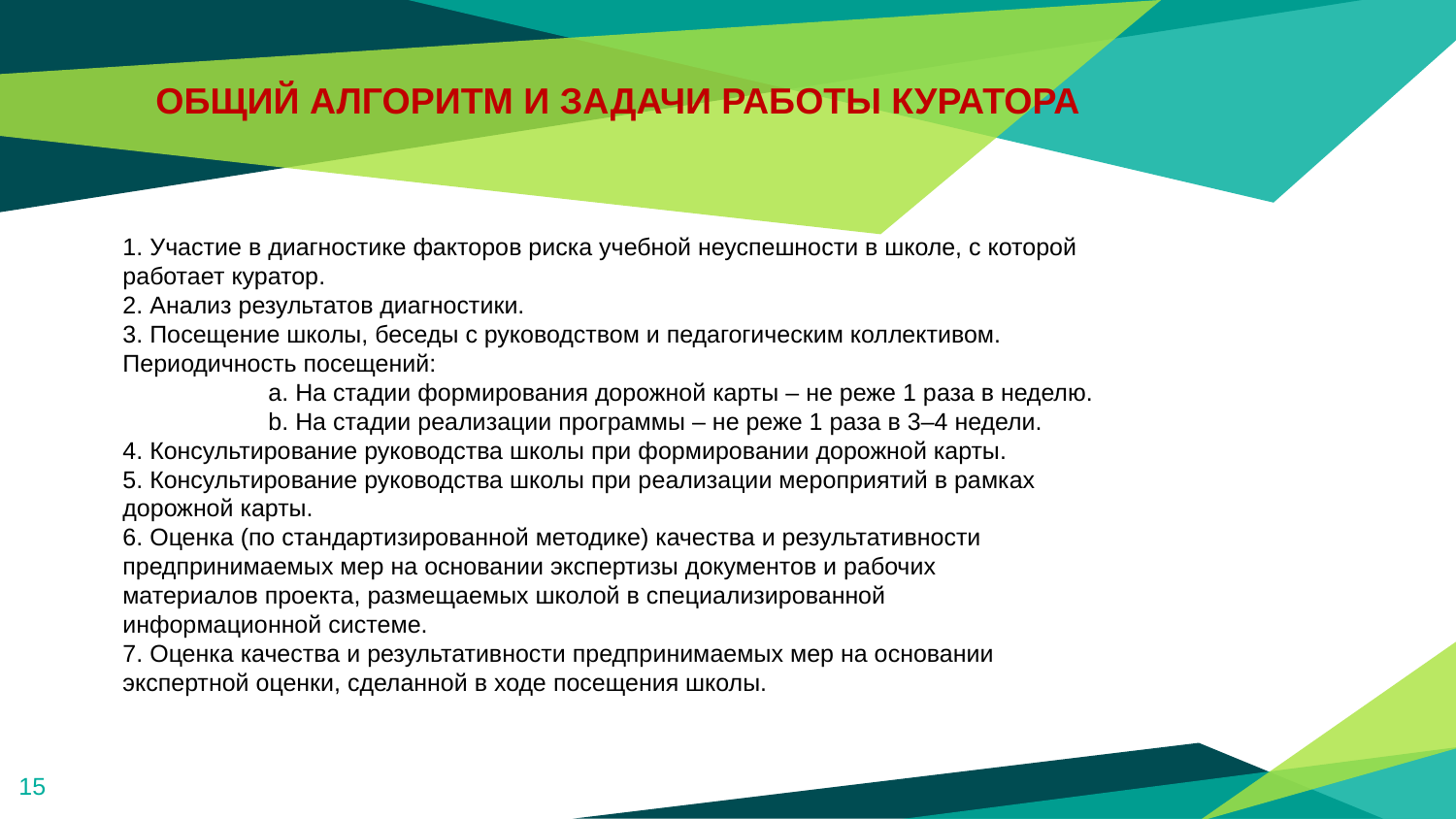

# ОБЩИЙ АЛГОРИТМ И ЗАДАЧИ РАБОТЫ КУРАТОРА
1. Участие в диагностике факторов риска учебной неуспешности в школе, с которой
работает куратор.
2. Анализ результатов диагностики.
3. Посещение школы, беседы с руководством и педагогическим коллективом.
Периодичность посещений:
	a. На стадии формирования дорожной карты – не реже 1 раза в неделю.
	b. На стадии реализации программы – не реже 1 раза в 3–4 недели.
4. Консультирование руководства школы при формировании дорожной карты.
5. Консультирование руководства школы при реализации мероприятий в рамках
дорожной карты.
6. Оценка (по стандартизированной методике) качества и результативности
предпринимаемых мер на основании экспертизы документов и рабочих
материалов проекта, размещаемых школой в специализированной
информационной системе.
7. Оценка качества и результативности предпринимаемых мер на основании
экспертной оценки, сделанной в ходе посещения школы.
15